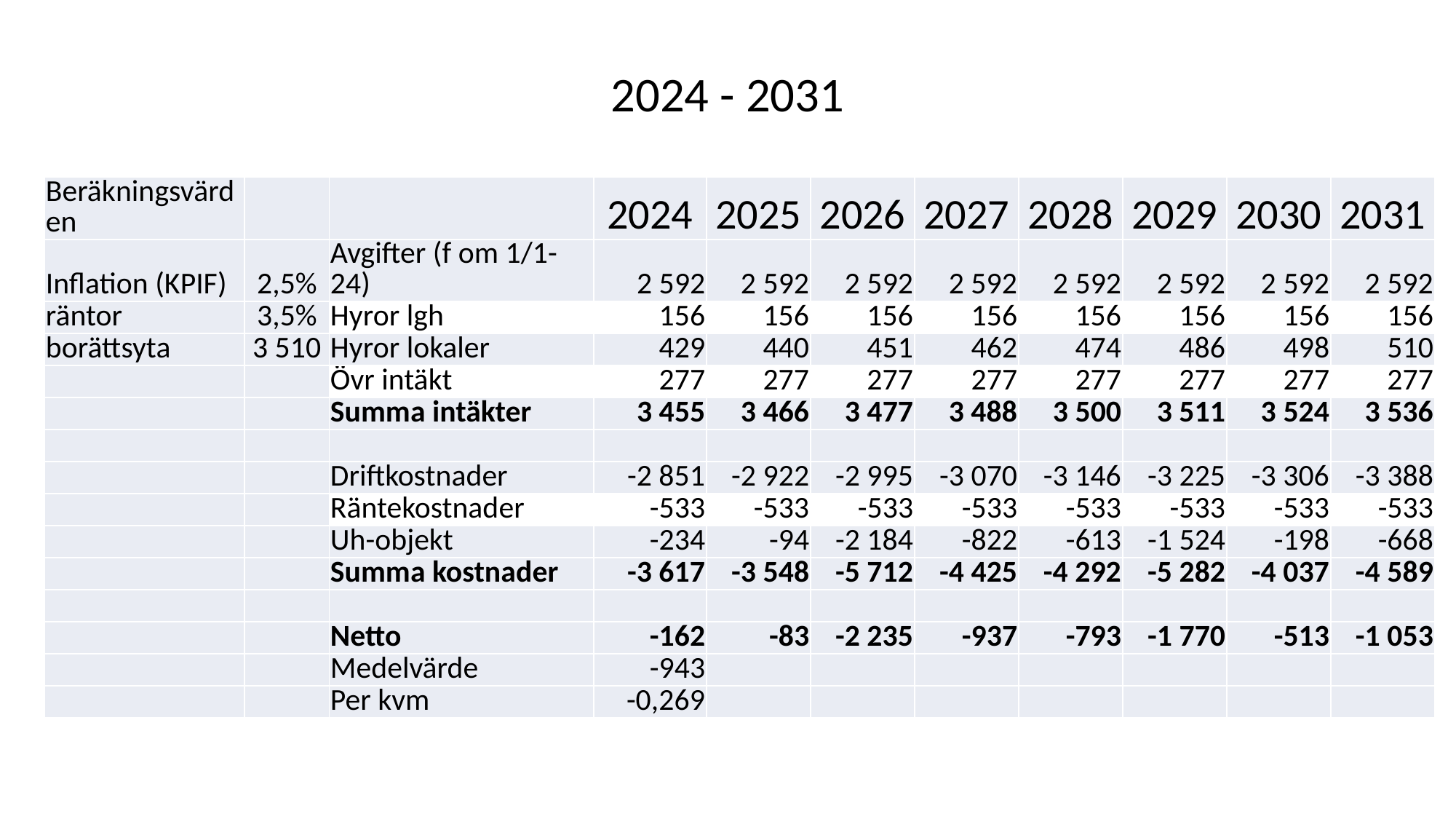

# 2024 - 2031
| Beräkningsvärden |  |  | 2024 | 2025 | 2026 | 2027 | 2028 | 2029 | 2030 | 2031 |
| --- | --- | --- | --- | --- | --- | --- | --- | --- | --- | --- |
| Inflation (KPIF) | 2,5% | Avgifter (f om 1/1-24) | 2 592 | 2 592 | 2 592 | 2 592 | 2 592 | 2 592 | 2 592 | 2 592 |
| räntor | 3,5% | Hyror lgh | 156 | 156 | 156 | 156 | 156 | 156 | 156 | 156 |
| borättsyta | 3 510 | Hyror lokaler | 429 | 440 | 451 | 462 | 474 | 486 | 498 | 510 |
|  |  | Övr intäkt | 277 | 277 | 277 | 277 | 277 | 277 | 277 | 277 |
|  |  | Summa intäkter | 3 455 | 3 466 | 3 477 | 3 488 | 3 500 | 3 511 | 3 524 | 3 536 |
|  |  |  |  |  |  |  |  |  |  |  |
|  |  | Driftkostnader | -2 851 | -2 922 | -2 995 | -3 070 | -3 146 | -3 225 | -3 306 | -3 388 |
|  |  | Räntekostnader | -533 | -533 | -533 | -533 | -533 | -533 | -533 | -533 |
|  |  | Uh-objekt | -234 | -94 | -2 184 | -822 | -613 | -1 524 | -198 | -668 |
|  |  | Summa kostnader | -3 617 | -3 548 | -5 712 | -4 425 | -4 292 | -5 282 | -4 037 | -4 589 |
|  |  |  |  |  |  |  |  |  |  |  |
|  |  | Netto | -162 | -83 | -2 235 | -937 | -793 | -1 770 | -513 | -1 053 |
|  |  | Medelvärde | -943 |  |  |  |  |  |  |  |
|  |  | Per kvm | -0,269 |  |  |  |  |  |  |  |